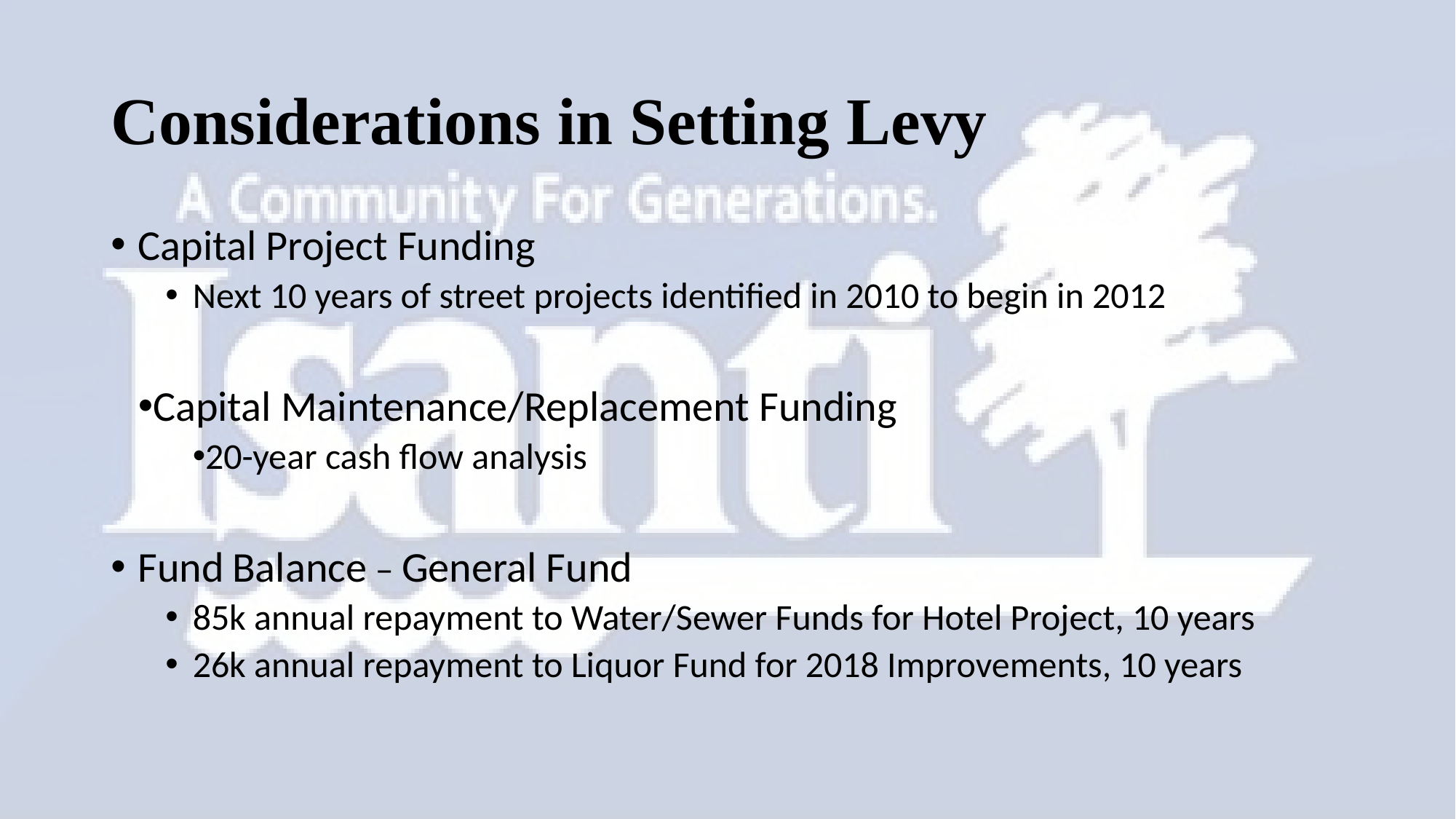

# Considerations in Setting Levy
Capital Project Funding
Next 10 years of street projects identified in 2010 to begin in 2012

Capital Maintenance/Replacement Funding
20-year cash flow analysis

Fund Balance – General Fund
85k annual repayment to Water/Sewer Funds for Hotel Project, 10 years
26k annual repayment to Liquor Fund for 2018 Improvements, 10 years